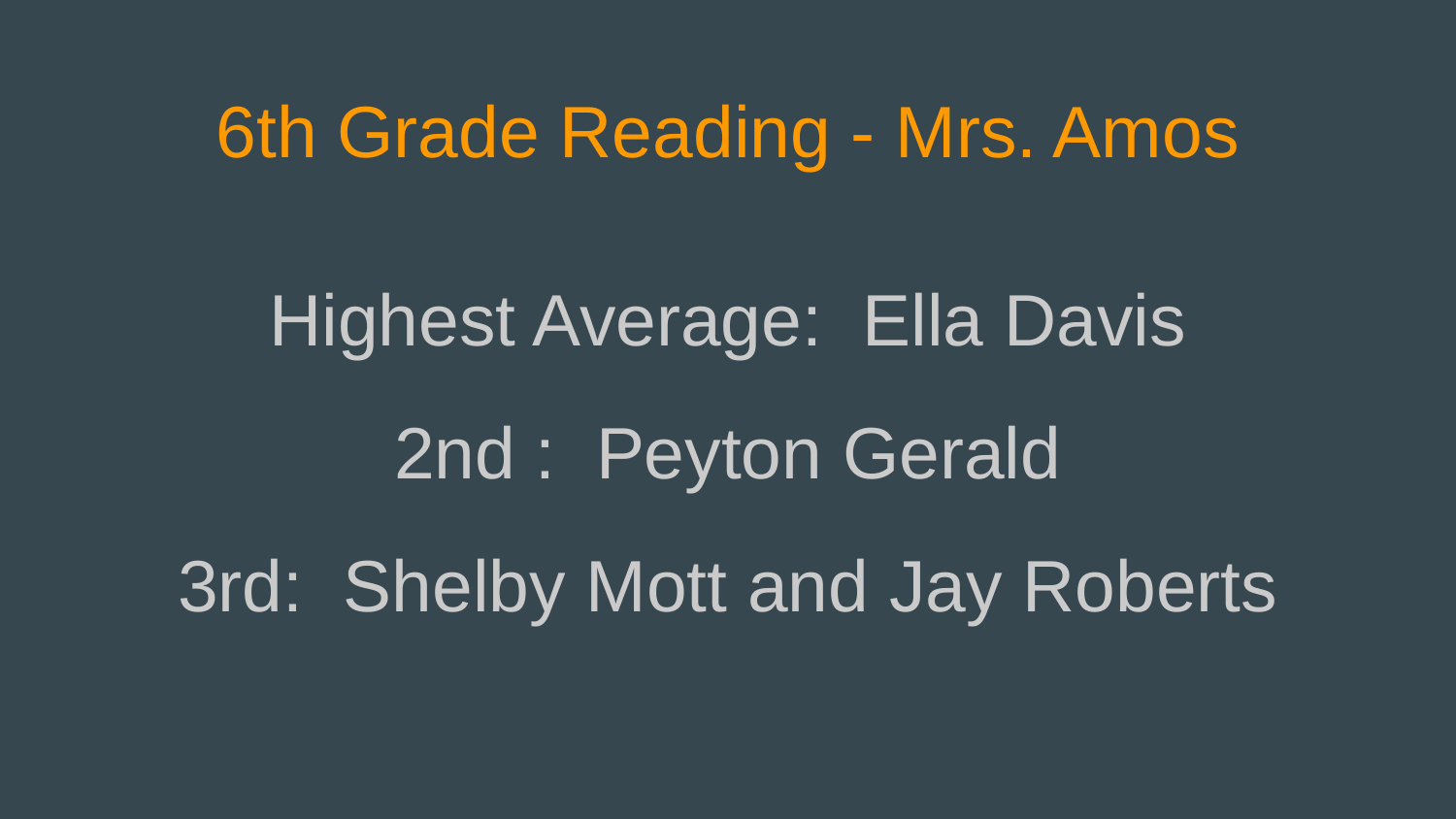

# 6th Grade Reading - Mrs. Amos
Highest Average:  Ella Davis
2nd :  Peyton Gerald
3rd:  Shelby Mott and Jay Roberts